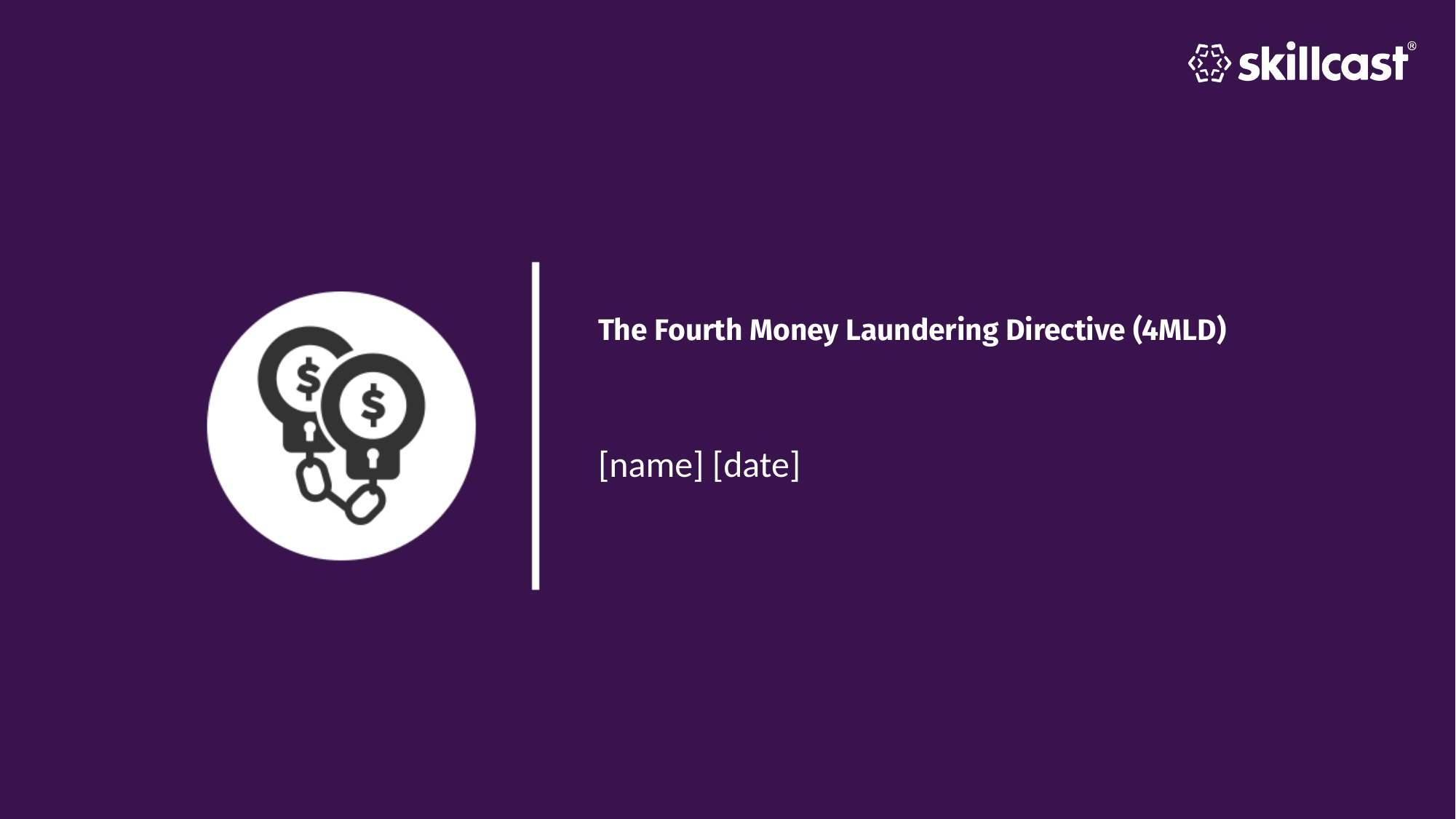

# The Fourth Money Laundering Directive (4MLD)
[name] [date]